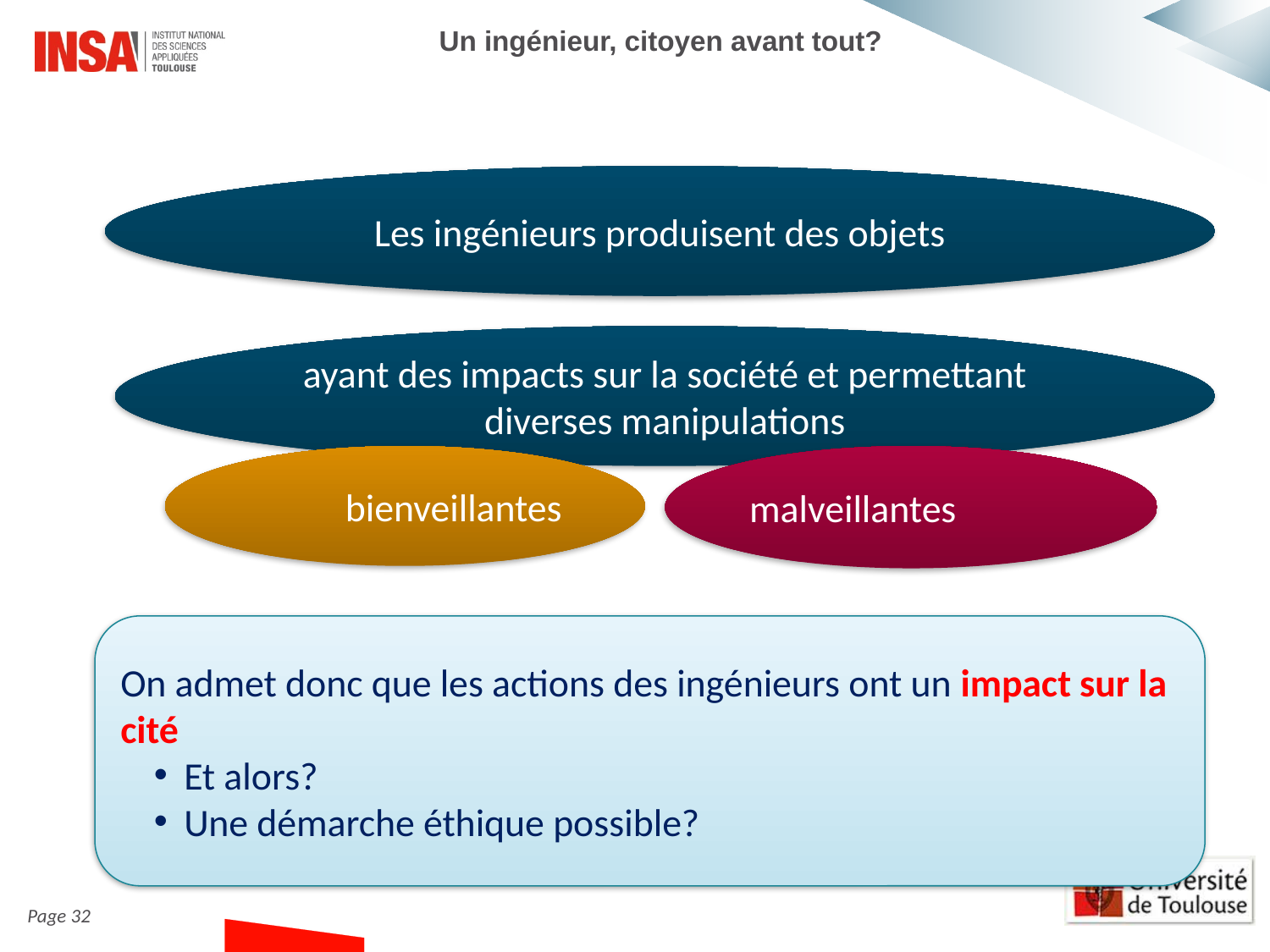

Un ingénieur, citoyen avant tout?
Les ingénieurs produisent des objets
ayant des impacts sur la société et permettant diverses manipulations
bienveillantes
malveillantes
On admet donc que les actions des ingénieurs ont un impact sur la cité
Et alors?
Une démarche éthique possible?